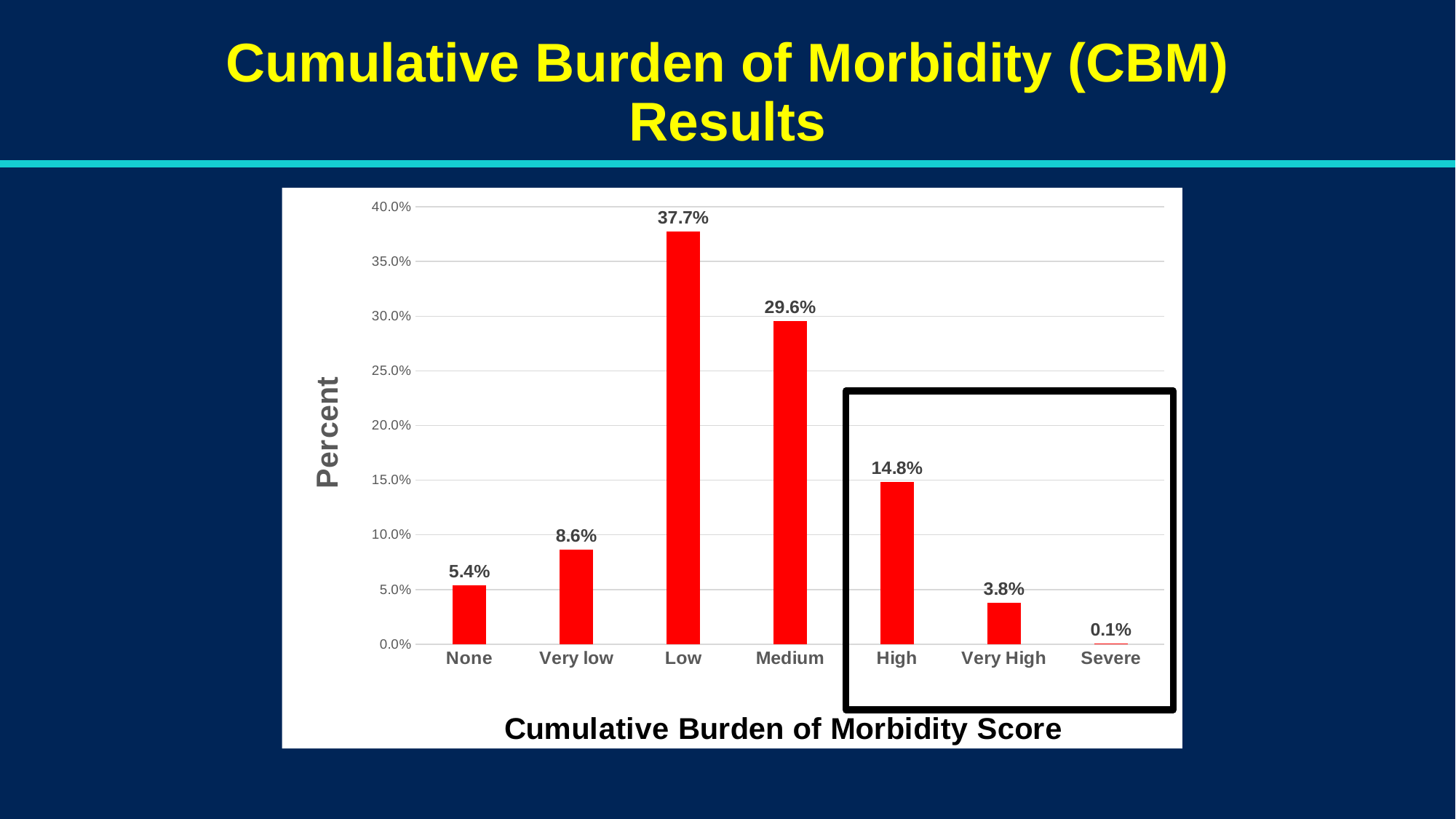

Cumulative Burden of Morbidity (CBM) Results
68.7%

### Chart

| Category | percent |
|---|---|
| None | 0.05354200988467875 |
| Very low | 0.08649093904448106 |
| Low | 0.3772652388797364 |
| Medium | 0.2957166392092257 |
| High | 0.14827018121911037 |
| Very High | 0.03789126853377265 |
| Severe | 0.0008237232289950577 |
68.7%

20.0%
8.3%
20.0%
2.5%
0.5%
8.3%
0.5%